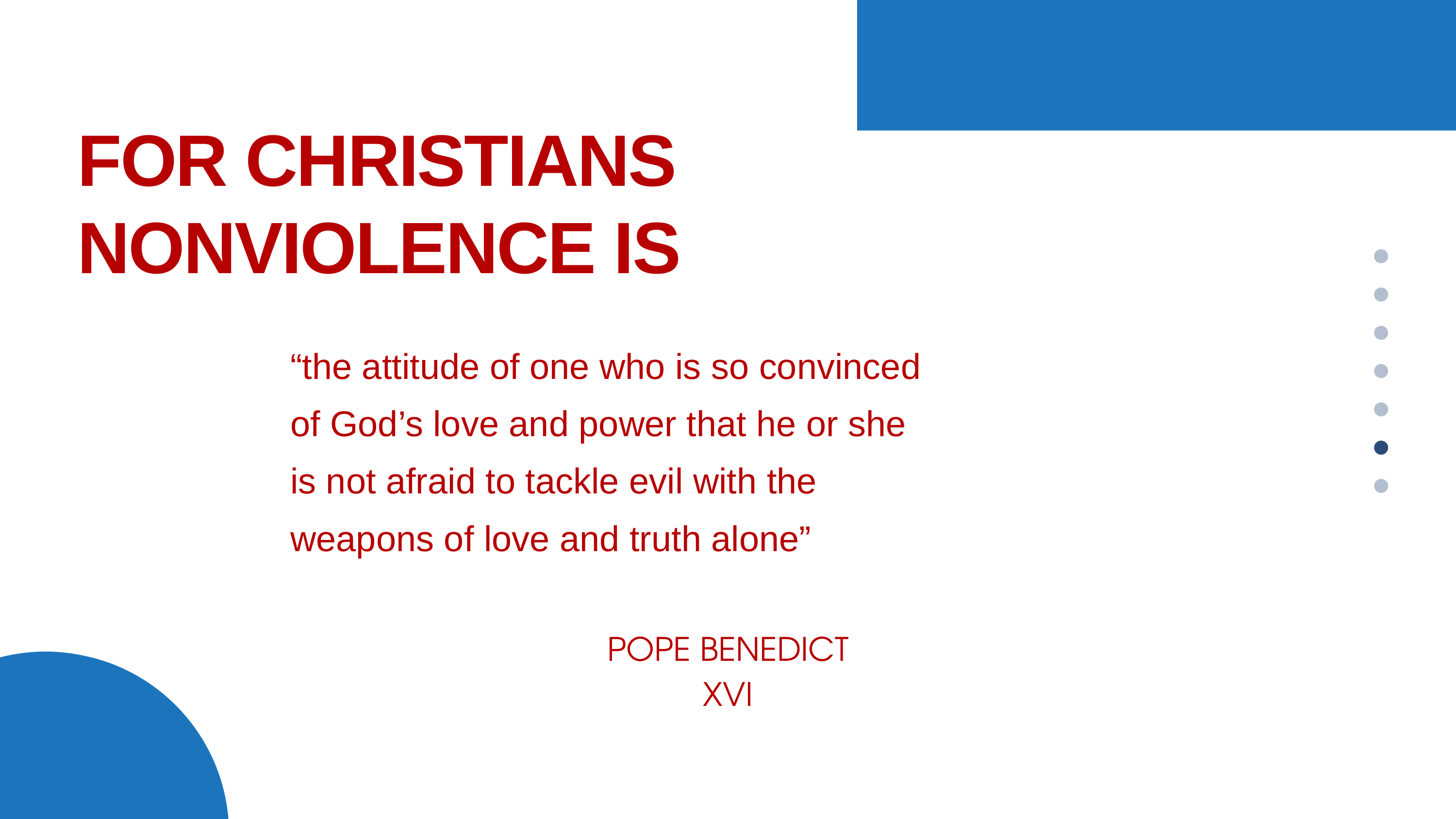

FOR CHRISTIANS NONVIOLENCE IS

“the attitude of one who is so convinced of God’s love and power that he or she is not afraid to tackle evil with the weapons of love and truth alone”

POPE BENEDICT XVI